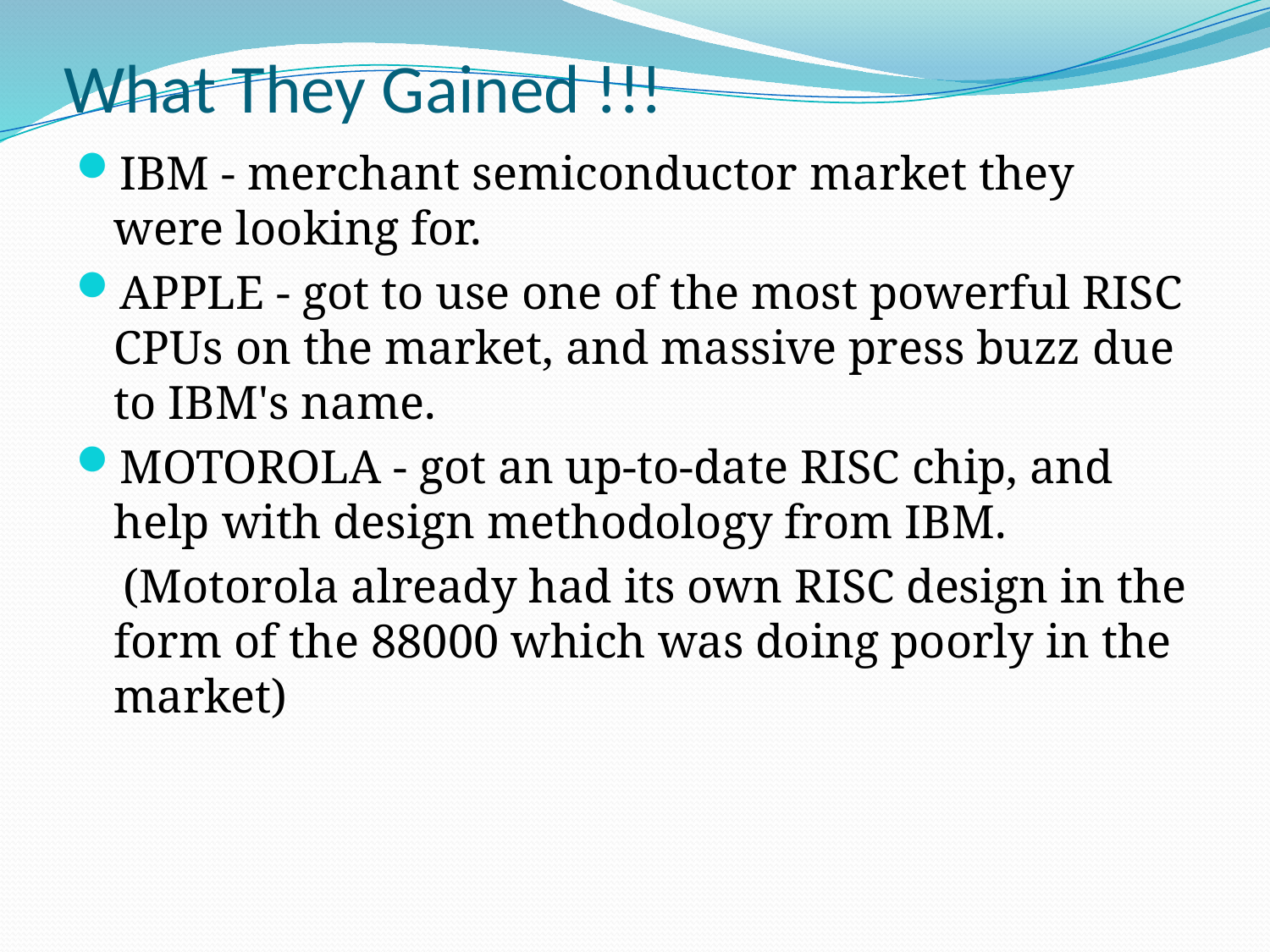

# What They Gained !!!
IBM - merchant semiconductor market they were looking for.
APPLE - got to use one of the most powerful RISC CPUs on the market, and massive press buzz due to IBM's name.
MOTOROLA - got an up-to-date RISC chip, and help with design methodology from IBM.
    (Motorola already had its own RISC design in the form of the 88000 which was doing poorly in the market)